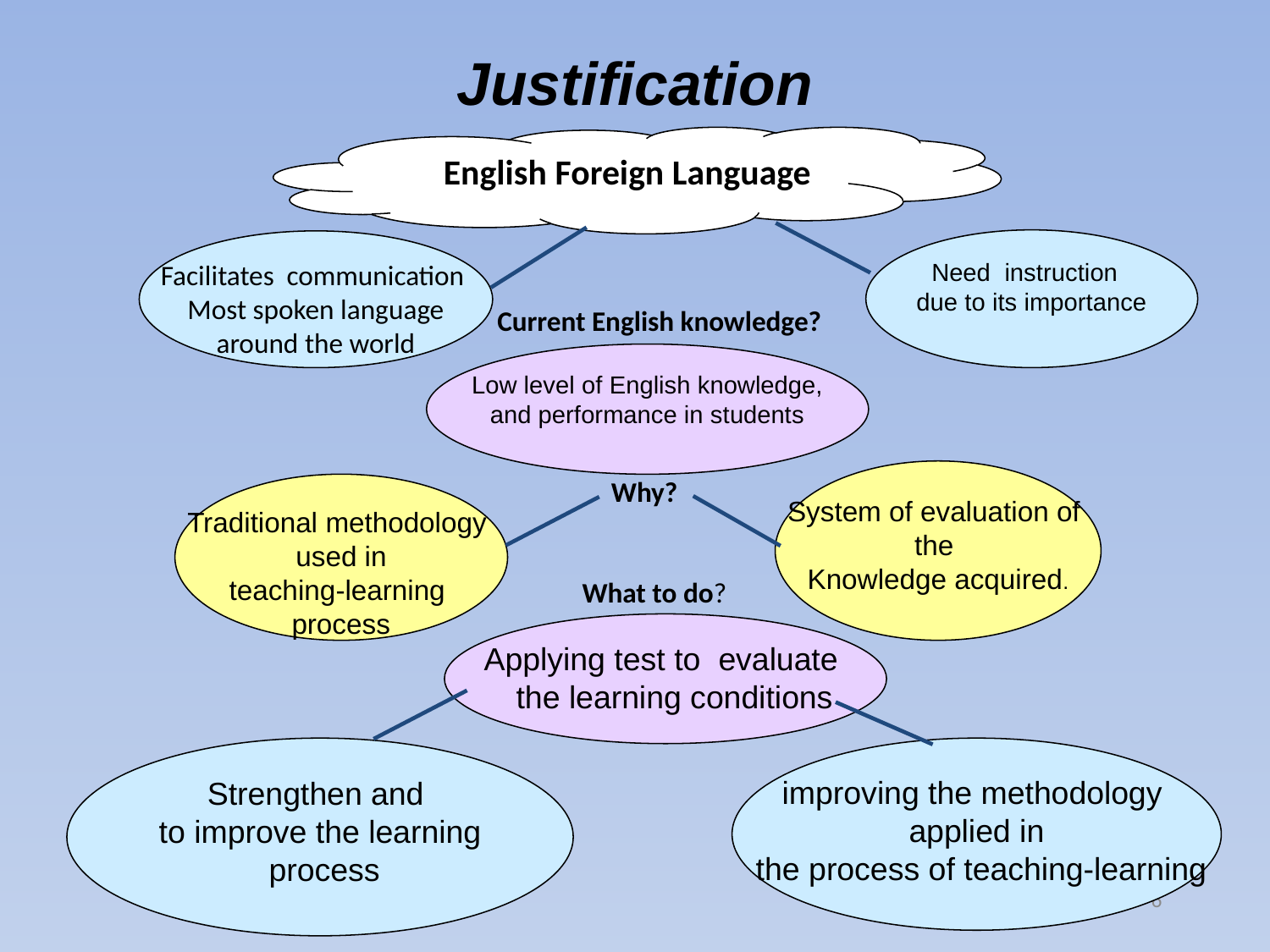

# Justification
     English Foreign Language

Need  instruction
due to its importance
Facilitates  communication
Most spoken language
around the world

      Current English knowledge?
Low level of English knowledge,
and performance in students
System of evaluation of
the
Knowledge acquired.
Why?
Traditional methodology
 used in
teaching-learning
process
What to do?
Applying test to  evaluate
  the learning conditions
Strengthen and
to improve the learning
 process
improving the methodology
applied in
 the process of teaching-learning
6